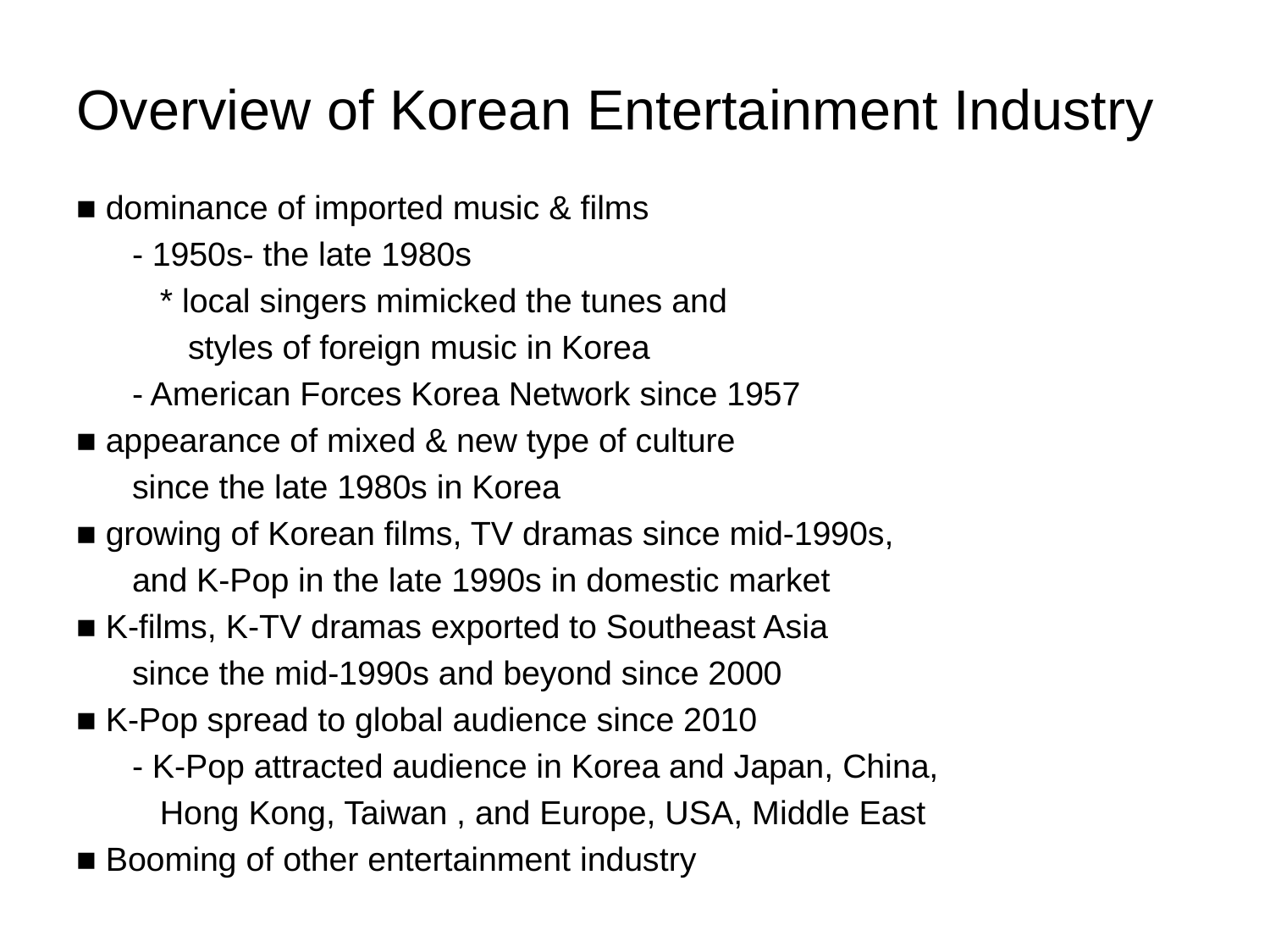

# Overview of Korean Entertainment Industry
■ dominance of imported music & films
      - 1950s- the late 1980s
         * local singers mimicked the tunes and
            styles of foreign music in Korea
      - American Forces Korea Network since 1957
■ appearance of mixed & new type of culture
      since the late 1980s in Korea
■ growing of Korean films, TV dramas since mid-1990s,
      and K-Pop in the late 1990s in domestic market
■ K-films, K-TV dramas exported to Southeast Asia
      since the mid-1990s and beyond since 2000
■ K-Pop spread to global audience since 2010
      - K-Pop attracted audience in Korea and Japan, China,
         Hong Kong, Taiwan , and Europe, USA, Middle East
■ Booming of other entertainment industry